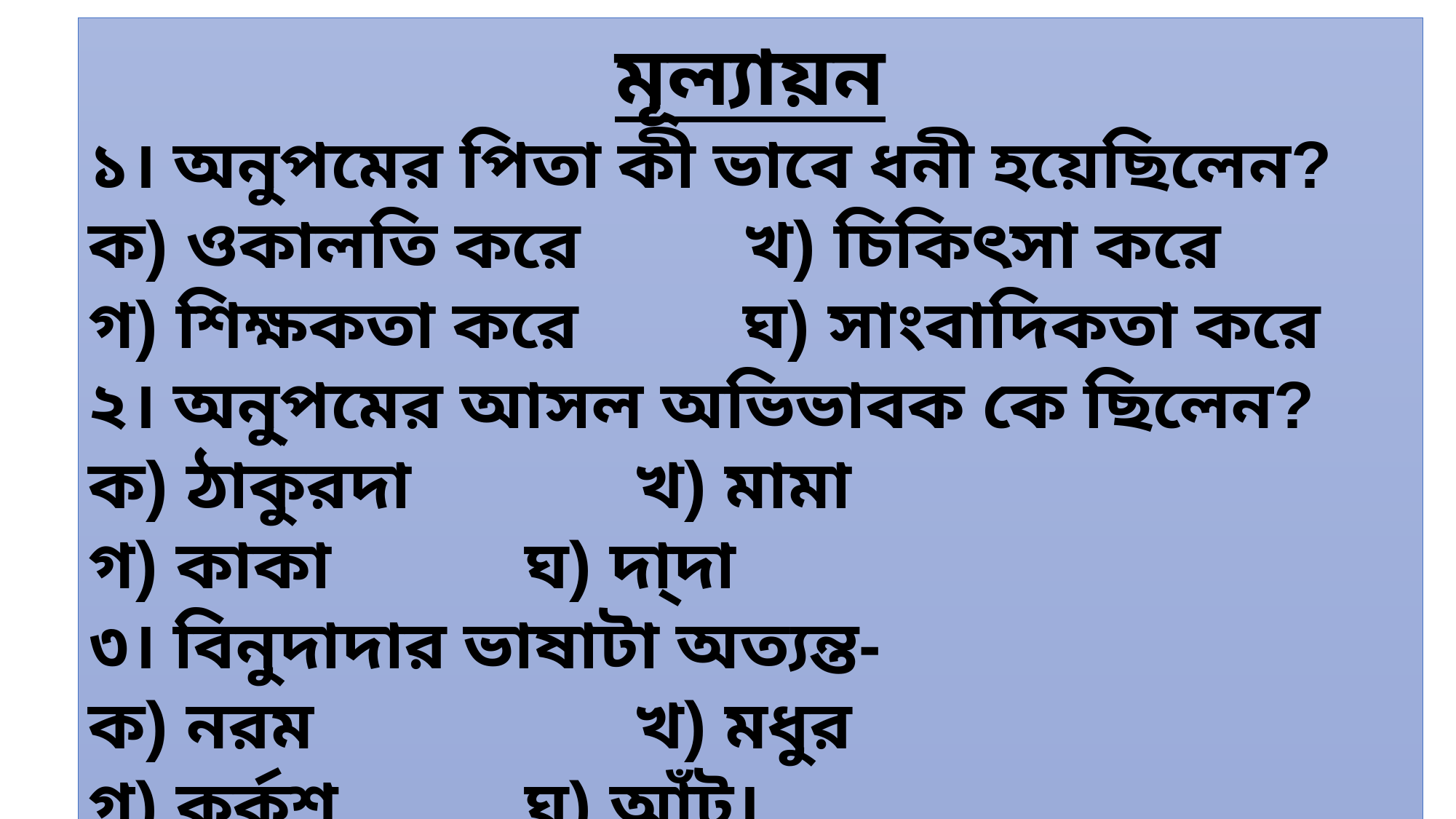

মূল্যায়ন
১। অনুপমের পিতা কী ভাবে ধনী হয়েছিলেন?
ক) ওকালতি করে     	খ) চিকিৎসা করে
গ) শিক্ষকতা করে     	ঘ) সাংবাদিকতা করে
২। অনু্পমের আসল অভিভাবক কে ছিলেন?
ক) ঠাকুরদা     		খ) মামা
গ) কাকা   		ঘ) দা্দা
৩। বিনুদাদার ভাষাটা অত্যন্ত-
ক) নরম			খ) মধুর
গ) কর্কশ		ঘ) আঁট।